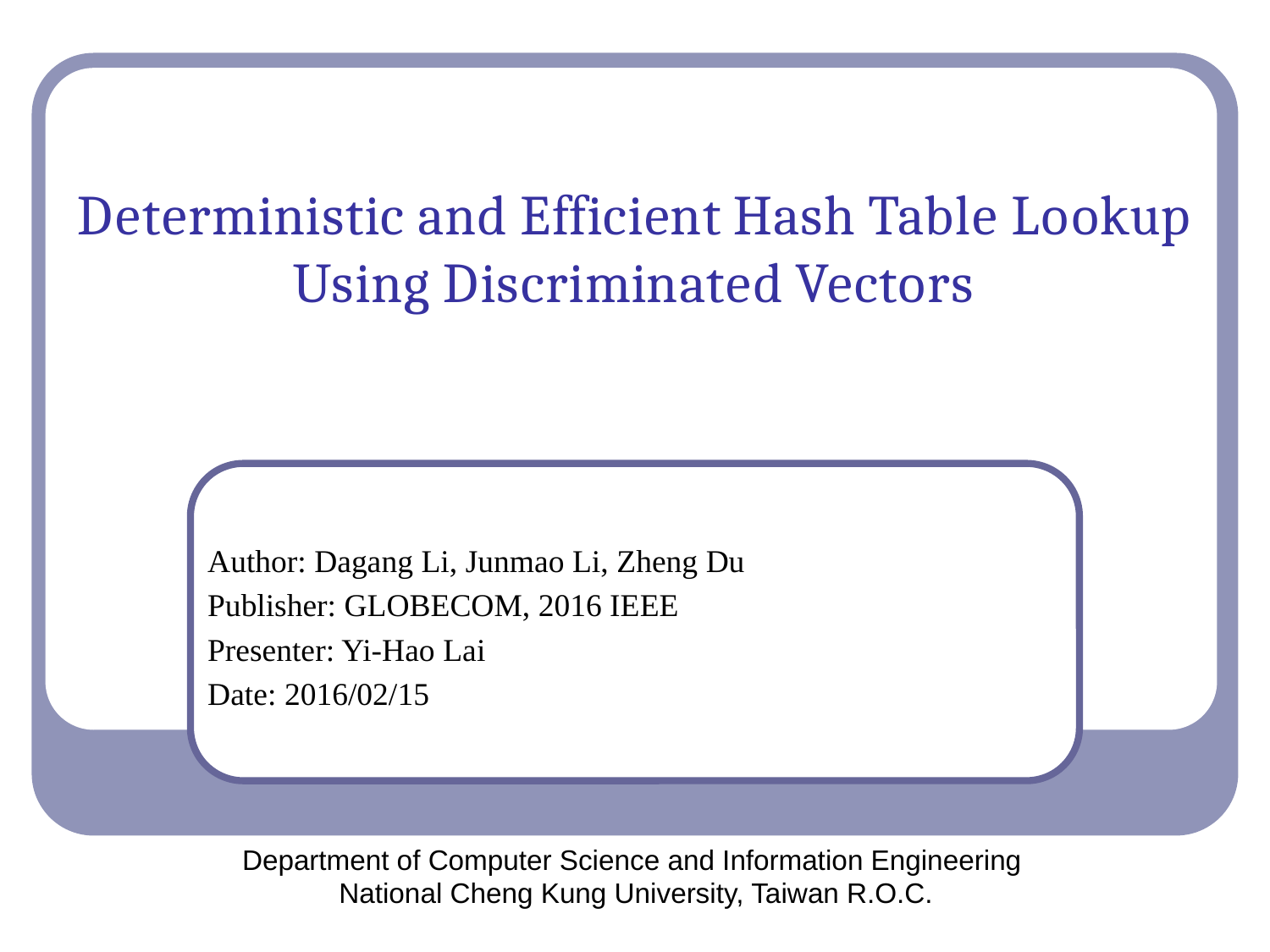

# Deterministic and Efficient Hash Table Lookup Using Discriminated Vectors
Author: Dagang Li, Junmao Li, Zheng Du
Publisher: GLOBECOM, 2016 IEEE
Presenter: Yi-Hao Lai
Date: 2016/02/15
Department of Computer Science and Information Engineering
National Cheng Kung University, Taiwan R.O.C.